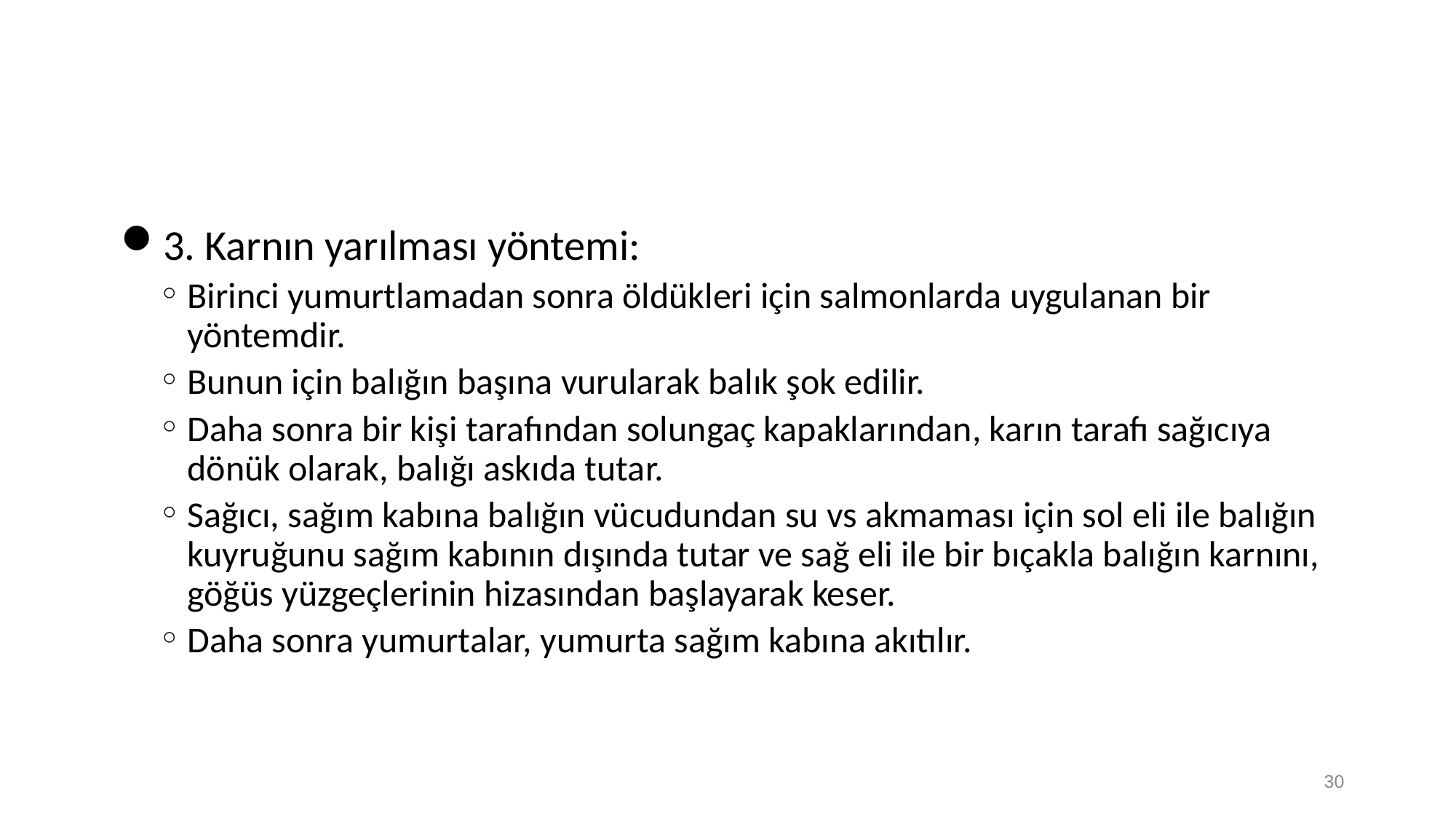

3. Karnın yarılması yöntemi:
Birinci yumurtlamadan sonra öldükleri için salmonlarda uygulanan bir yöntemdir.
Bunun için balığın başına vurularak balık şok edilir.
Daha sonra bir kişi tarafından solungaç kapaklarından, karın tarafı sağıcıya dönük olarak, balığı askıda tutar.
Sağıcı, sağım kabına balığın vücudundan su vs akmaması için sol eli ile balığın kuyruğunu sağım kabının dışında tutar ve sağ eli ile bir bıçakla balığın karnını, göğüs yüzgeçlerinin hizasından başlayarak keser.
Daha sonra yumurtalar, yumurta sağım kabına akıtılır.
30